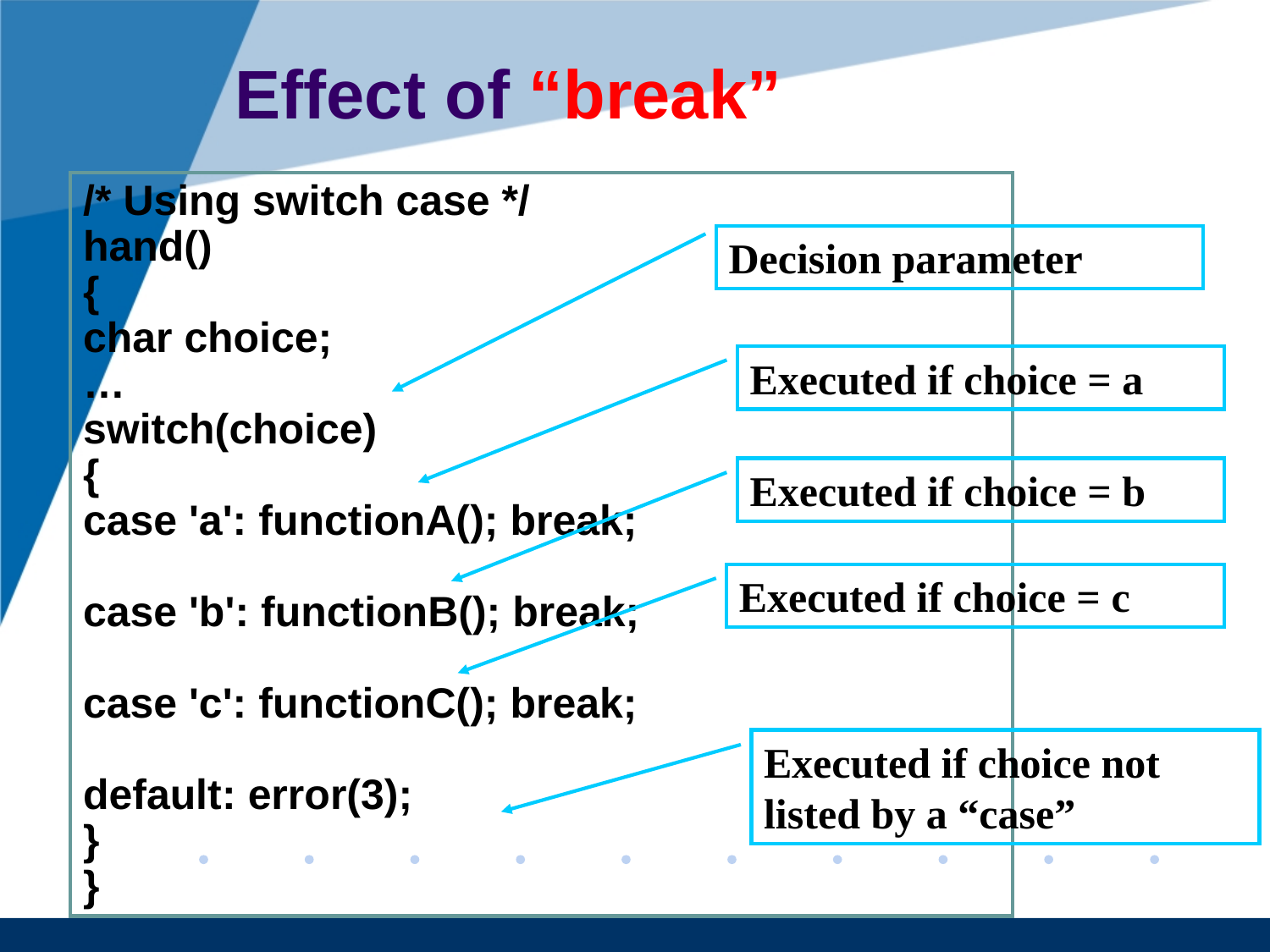

# Effect of “break”
/* Using switch case */
hand()
{
char choice;
…
switch(choice)
{
case 'a': functionA(); break;

case 'b': functionB(); break;

case 'c': functionC(); break;

default: error(3);
}
}
Decision parameter
Executed if choice = a
Executed if choice = b
Executed if choice = c
Executed if choice not listed by a “case”